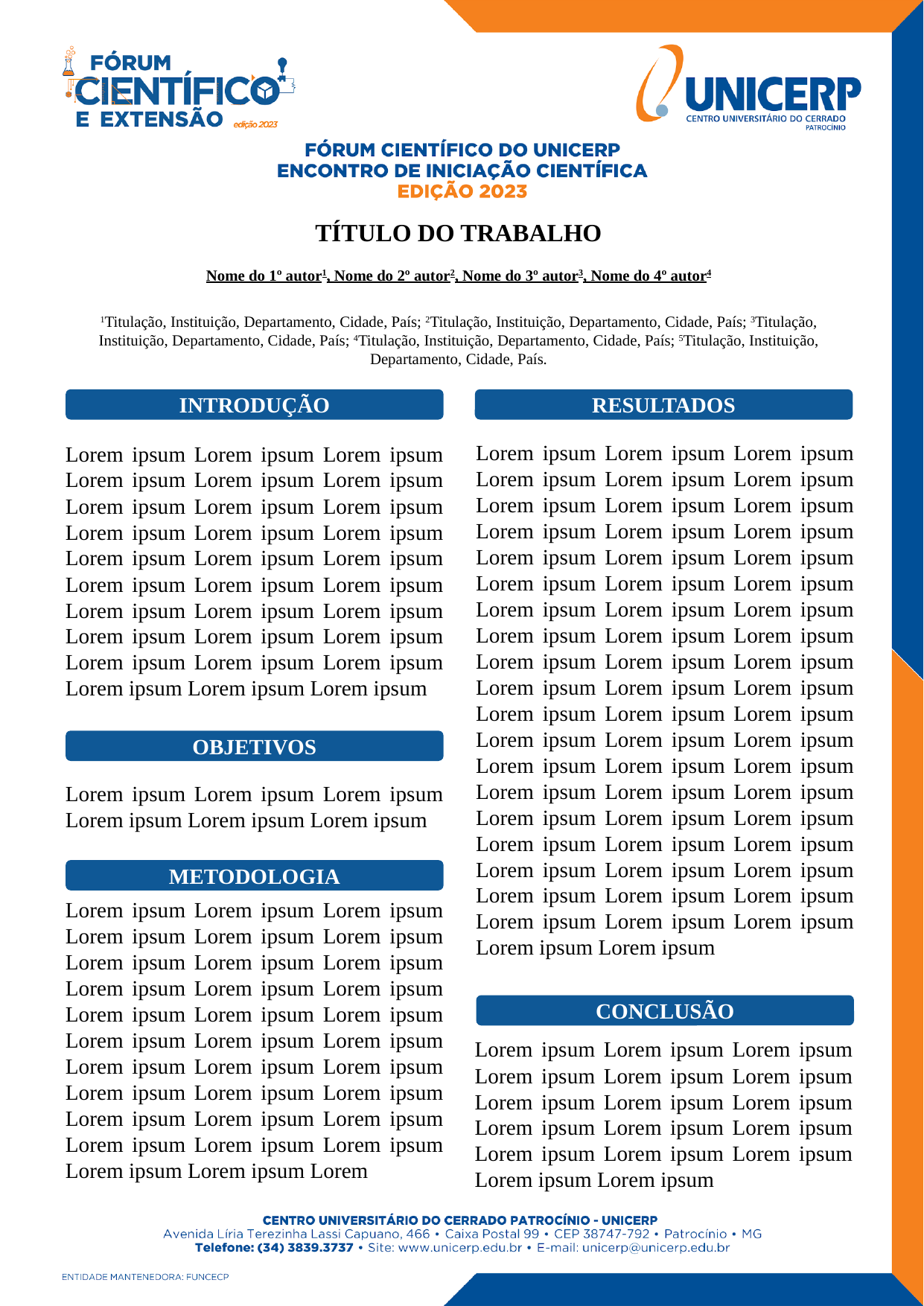

TÍTULO DO TRABALHO
Nome do 1º autor1, Nome do 2º autor2, Nome do 3º autor3, Nome do 4º autor4

1Titulação, Instituição, Departamento, Cidade, País; 2Titulação, Instituição, Departamento, Cidade, País; 3Titulação, Instituição, Departamento, Cidade, País; 4Titulação, Instituição, Departamento, Cidade, País; 5Titulação, Instituição, Departamento, Cidade, País.
INTRODUÇÃO
RESULTADOS
Lorem ipsum Lorem ipsum Lorem ipsum Lorem ipsum Lorem ipsum Lorem ipsum Lorem ipsum Lorem ipsum Lorem ipsum Lorem ipsum Lorem ipsum Lorem ipsum Lorem ipsum Lorem ipsum Lorem ipsum Lorem ipsum Lorem ipsum Lorem ipsum Lorem ipsum Lorem ipsum Lorem ipsum Lorem ipsum Lorem ipsum Lorem ipsum Lorem ipsum Lorem ipsum Lorem ipsum Lorem ipsum Lorem ipsum Lorem ipsum Lorem ipsum Lorem ipsum Lorem ipsum Lorem ipsum Lorem ipsum Lorem ipsum Lorem ipsum Lorem ipsum Lorem ipsum Lorem ipsum Lorem ipsum Lorem ipsum Lorem ipsum Lorem ipsum Lorem ipsum Lorem ipsum Lorem ipsum Lorem ipsum Lorem ipsum Lorem ipsum Lorem ipsum Lorem ipsum Lorem ipsum Lorem ipsum Lorem ipsum Lorem ipsum Lorem ipsum Lorem ipsum Lorem ipsum
Lorem ipsum Lorem ipsum Lorem ipsum Lorem ipsum Lorem ipsum Lorem ipsum Lorem ipsum Lorem ipsum Lorem ipsum Lorem ipsum Lorem ipsum Lorem ipsum Lorem ipsum Lorem ipsum Lorem ipsum Lorem ipsum Lorem ipsum Lorem ipsum Lorem ipsum Lorem ipsum Lorem ipsum Lorem ipsum Lorem ipsum Lorem ipsum Lorem ipsum Lorem ipsum Lorem ipsum Lorem ipsum Lorem ipsum Lorem ipsum
OBJETIVOS
Lorem ipsum Lorem ipsum Lorem ipsum Lorem ipsum Lorem ipsum Lorem ipsum
METODOLOGIA
Lorem ipsum Lorem ipsum Lorem ipsum Lorem ipsum Lorem ipsum Lorem ipsum Lorem ipsum Lorem ipsum Lorem ipsum Lorem ipsum Lorem ipsum Lorem ipsum Lorem ipsum Lorem ipsum Lorem ipsum Lorem ipsum Lorem ipsum Lorem ipsum Lorem ipsum Lorem ipsum Lorem ipsum Lorem ipsum Lorem ipsum Lorem ipsum Lorem ipsum Lorem ipsum Lorem ipsum Lorem ipsum Lorem ipsum Lorem ipsum Lorem ipsum Lorem ipsum Lorem
CONCLUSÃO
Lorem ipsum Lorem ipsum Lorem ipsum Lorem ipsum Lorem ipsum Lorem ipsum Lorem ipsum Lorem ipsum Lorem ipsum Lorem ipsum Lorem ipsum Lorem ipsum Lorem ipsum Lorem ipsum Lorem ipsum Lorem ipsum Lorem ipsum